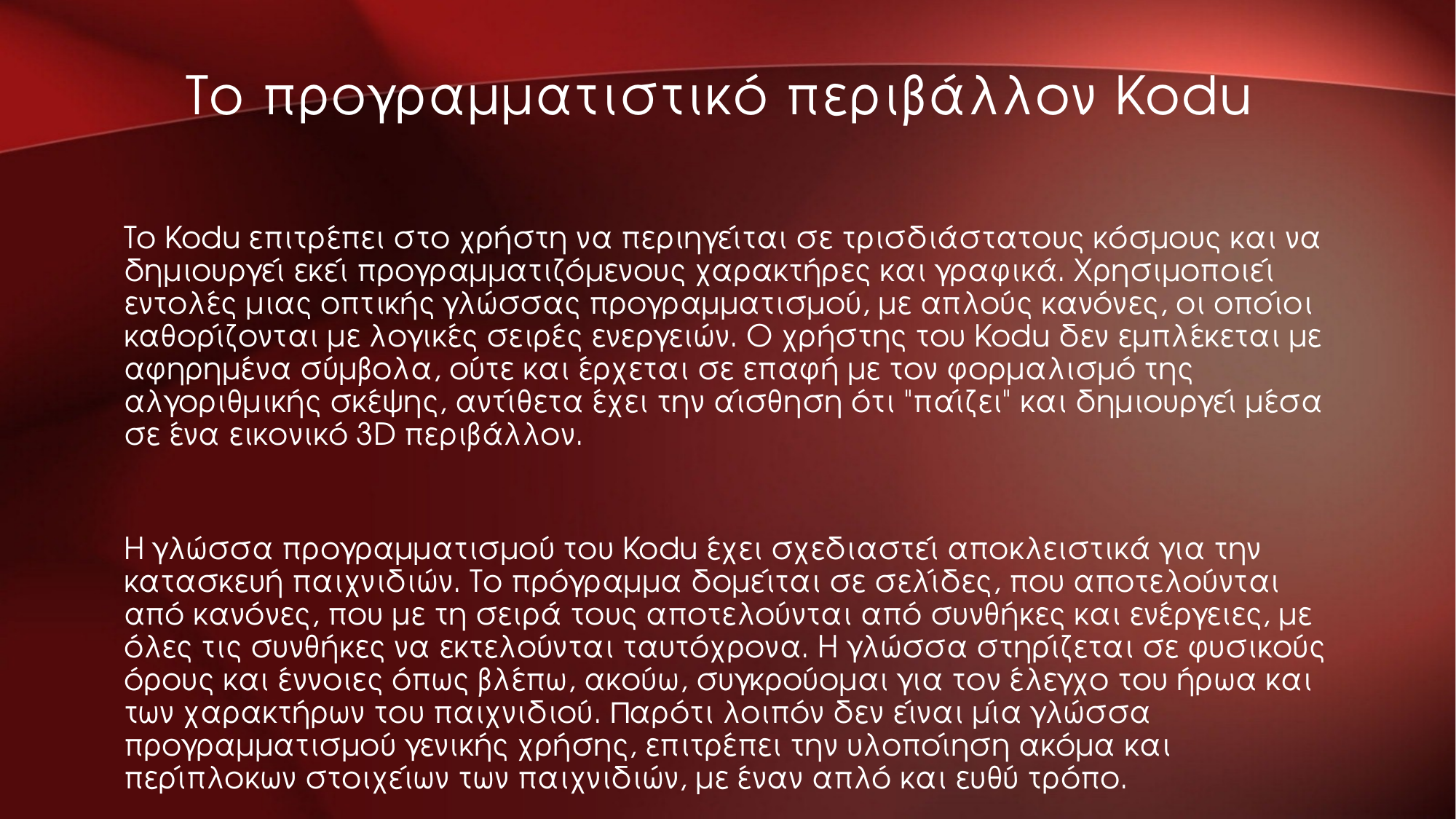

Το προγραμματιστικό περιβάλλον Kodu
Το Kodu επιτρέπει στο χρήστη να περιηγείται σε τρισδιάστατους κόσμους και να δημιουργεί εκεί προγραμματιζόμενους χαρακτήρες και γραφικά. Χρησιμοποιεί εντολές μιας οπτικής γλώσσας προγραμματισμού, με απλούς κανόνες, οι οποίοι καθορίζονται με λογικές σειρές ενεργειών. Ο χρήστης του Kodu δεν εμπλέκεται με αφηρημένα σύμβολα, ούτε και έρχεται σε επαφή με τον φορμαλισμό της αλγοριθμικής σκέψης, αντίθετα έχει την αίσθηση ότι "παίζει" και δημιουργεί μέσα σε ένα εικονικό 3D περιβάλλον.

Η γλώσσα προγραμματισμού του Kodu έχει σχεδιαστεί αποκλειστικά για την κατασκευή παιχνιδιών. Το πρόγραμμα δομείται σε σελίδες, που αποτελούνται από κανόνες, που με τη σειρά τους αποτελούνται από συνθήκες και ενέργειες, με όλες τις συνθήκες να εκτελούνται ταυτόχρονα. Η γλώσσα στηρίζεται σε φυσικούς όρους και έννοιες όπως βλέπω, ακούω, συγκρούομαι για τον έλεγχο του ήρωα και των χαρακτήρων του παιχνιδιού. Παρότι λοιπόν δεν είναι μία γλώσσα προγραμματισμού γενικής χρήσης, επιτρέπει την υλοποίηση ακόμα και περίπλοκων στοιχείων των παιχνιδιών, με έναν απλό και ευθύ τρόπο.